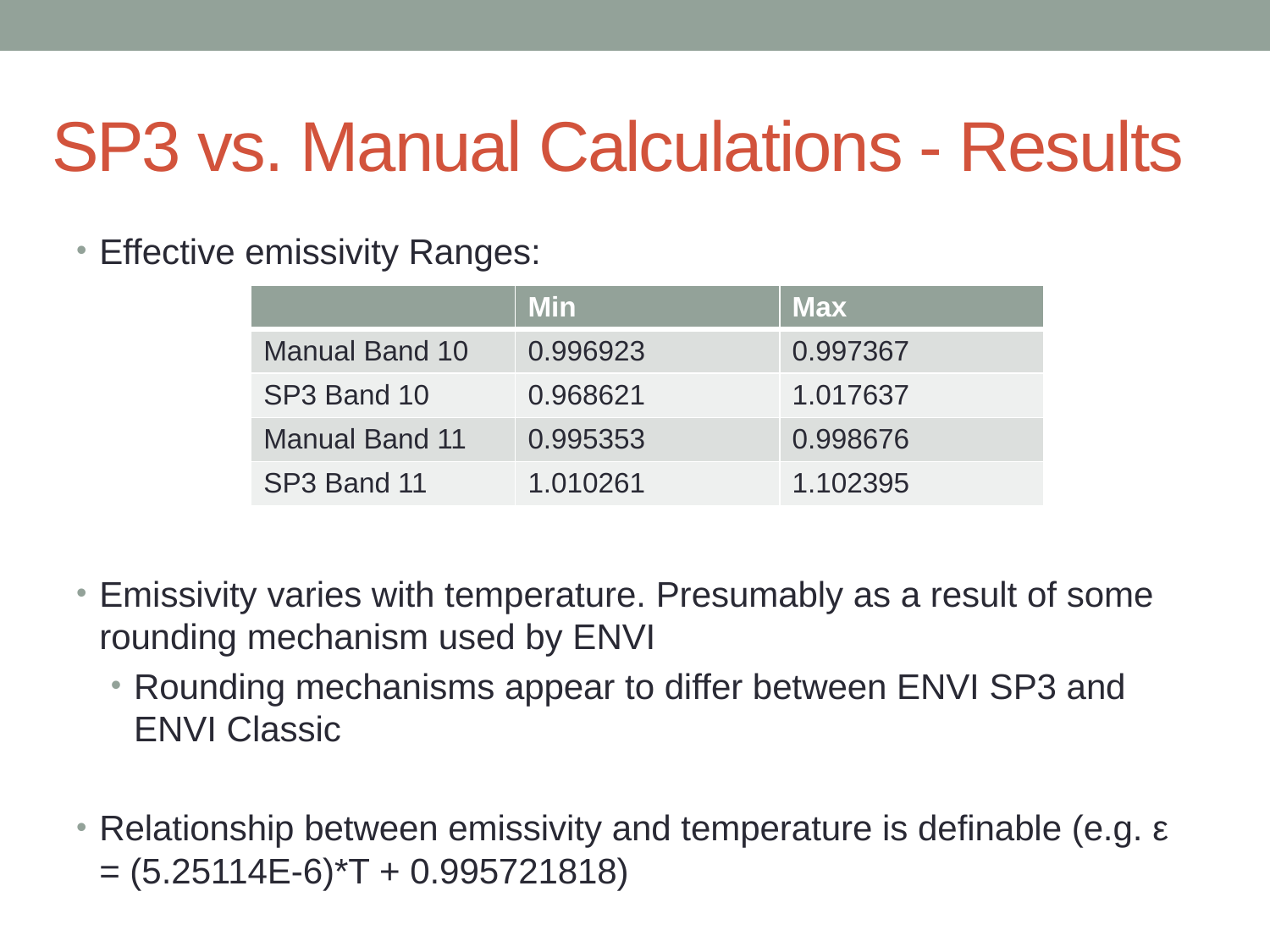

# SP3 vs. Manual Calculations - Results
Effective emissivity Ranges:

Emissivity varies with temperature. Presumably as a result of some rounding mechanism used by ENVI
Rounding mechanisms appear to differ between ENVI SP3 and ENVI Classic

Relationship between emissivity and temperature is definable (e.g. ε = (5.25114E-6)*T + 0.995721818)

|  | Min | Max |
| --- | --- | --- |
| Manual Band 10 | 0.996923 | 0.997367 |
| SP3 Band 10 | 0.968621 | 1.017637 |
| Manual Band 11 | 0.995353 | 0.998676 |
| SP3 Band 11 | 1.010261 | 1.102395 |